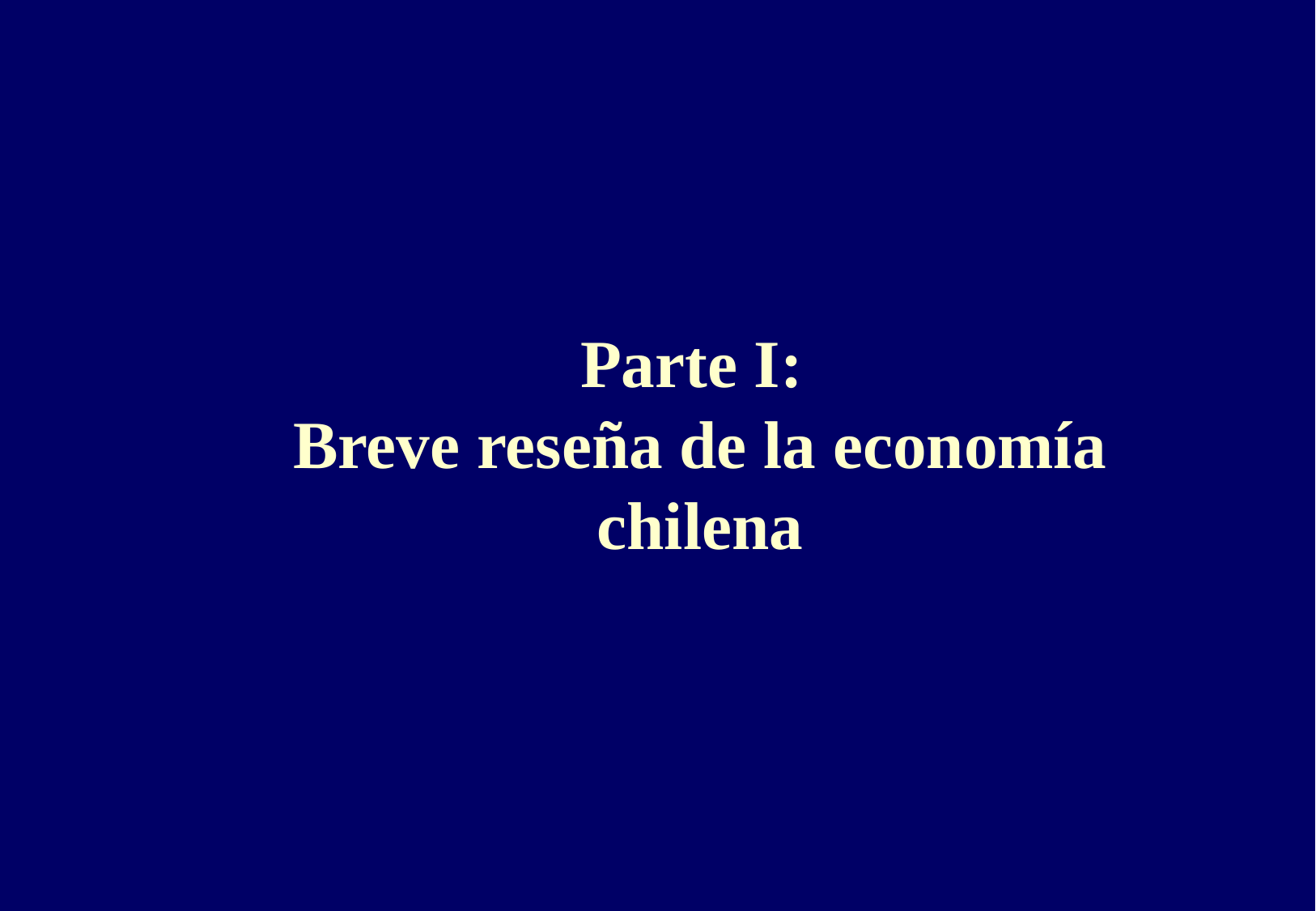

Parte I:
Breve reseña de la economía chilena